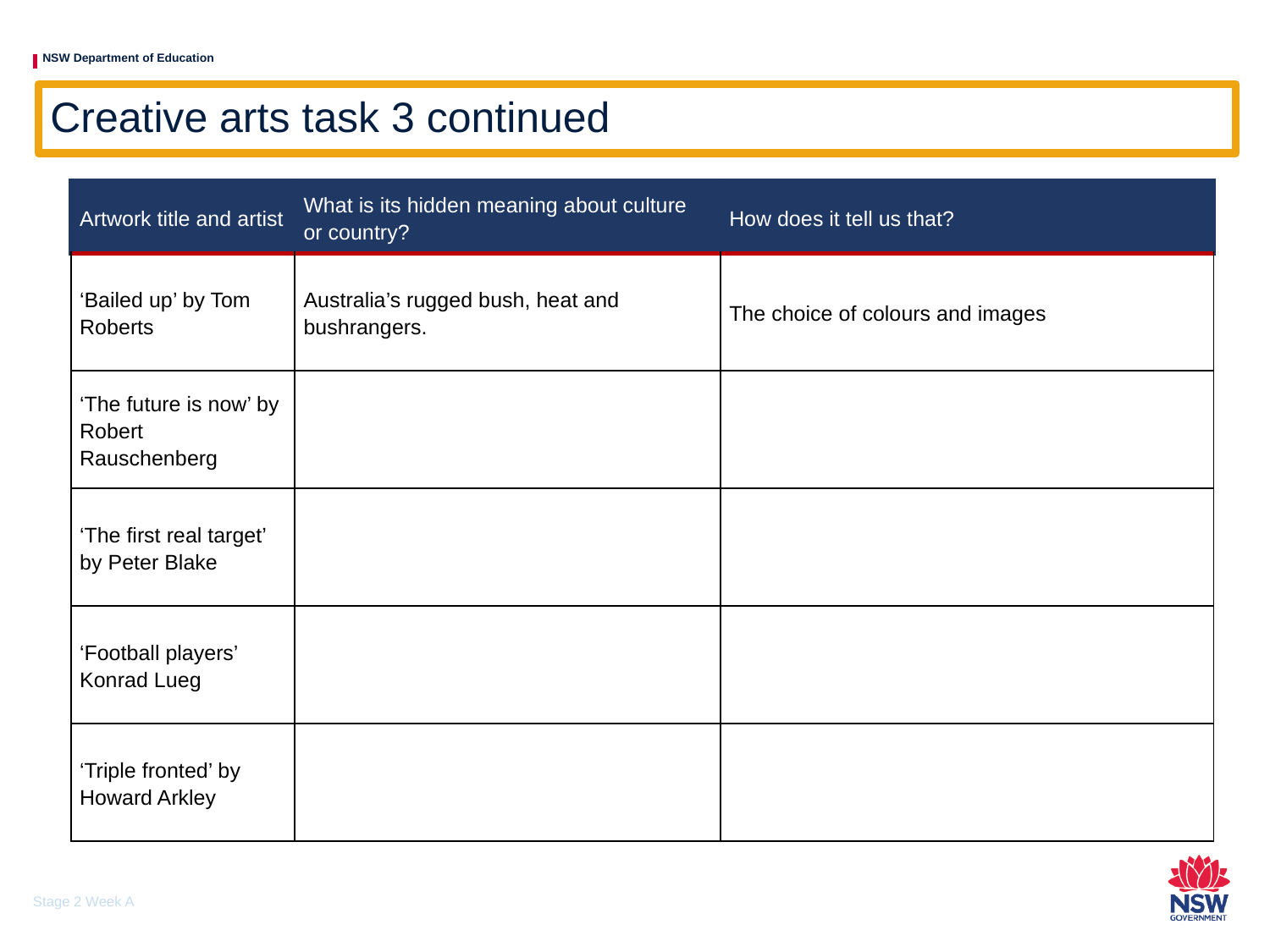

# Creative arts task 3 continued
| Artwork title and artist | What is its hidden meaning about culture or country? | How does it tell us that? |
| --- | --- | --- |
| ‘Bailed up’ by Tom Roberts | Australia’s rugged bush, heat and bushrangers. | The choice of colours and images |
| ‘The future is now’ by Robert Rauschenberg |  |  |
| ‘The first real target’ by Peter Blake |  |  |
| ‘Football players’ Konrad Lueg |  |  |
| ‘Triple fronted’ by Howard Arkley |  |  |
Stage 2 Week A